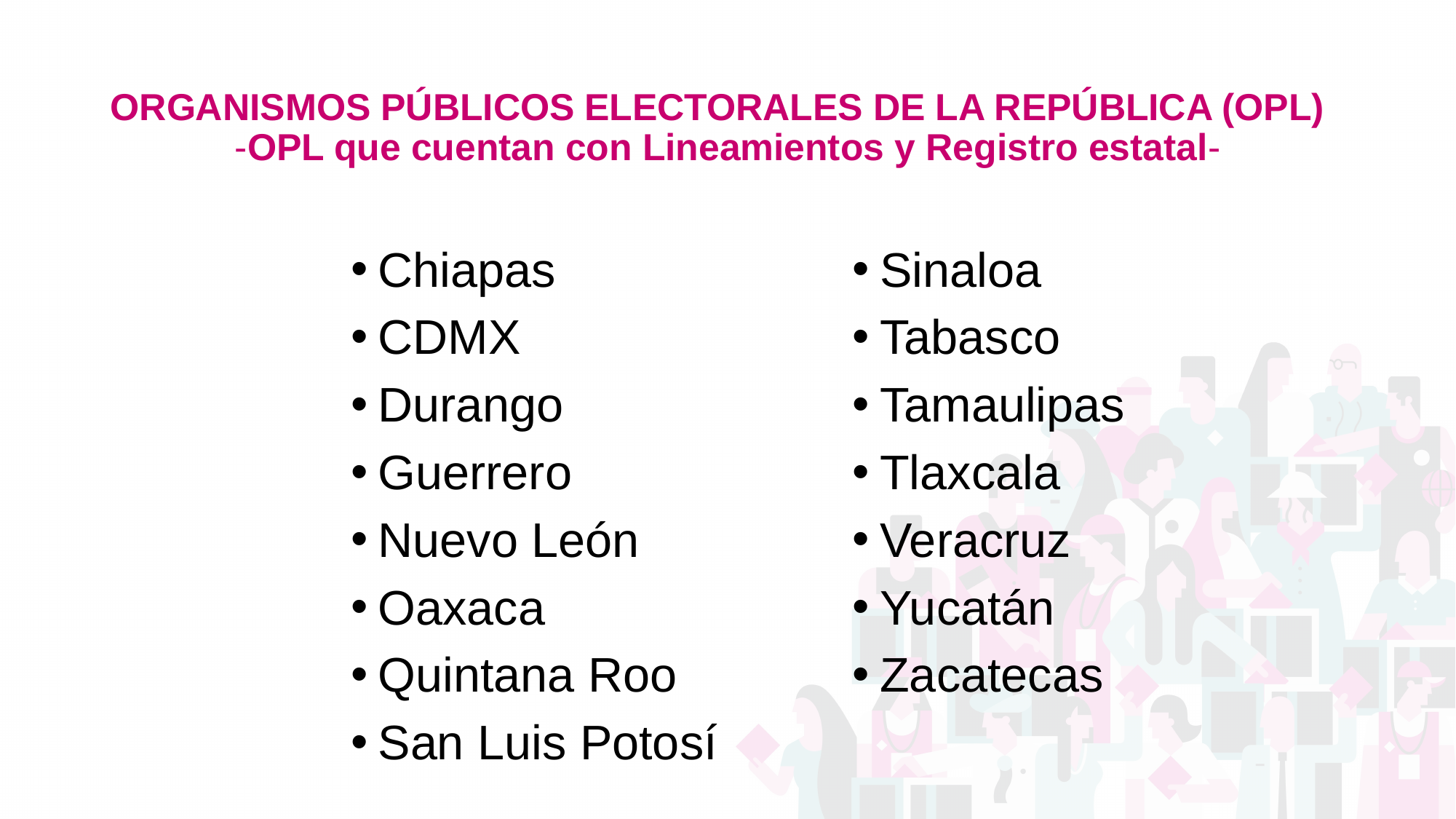

# ORGANISMOS PÚBLICOS ELECTORALES DE LA REPÚBLICA (OPL) -OPL que cuentan con Lineamientos y Registro estatal-
Chiapas
CDMX
Durango
Guerrero
Nuevo León
Oaxaca
Quintana Roo
San Luis Potosí
Sinaloa
Tabasco
Tamaulipas
Tlaxcala
Veracruz
Yucatán
Zacatecas